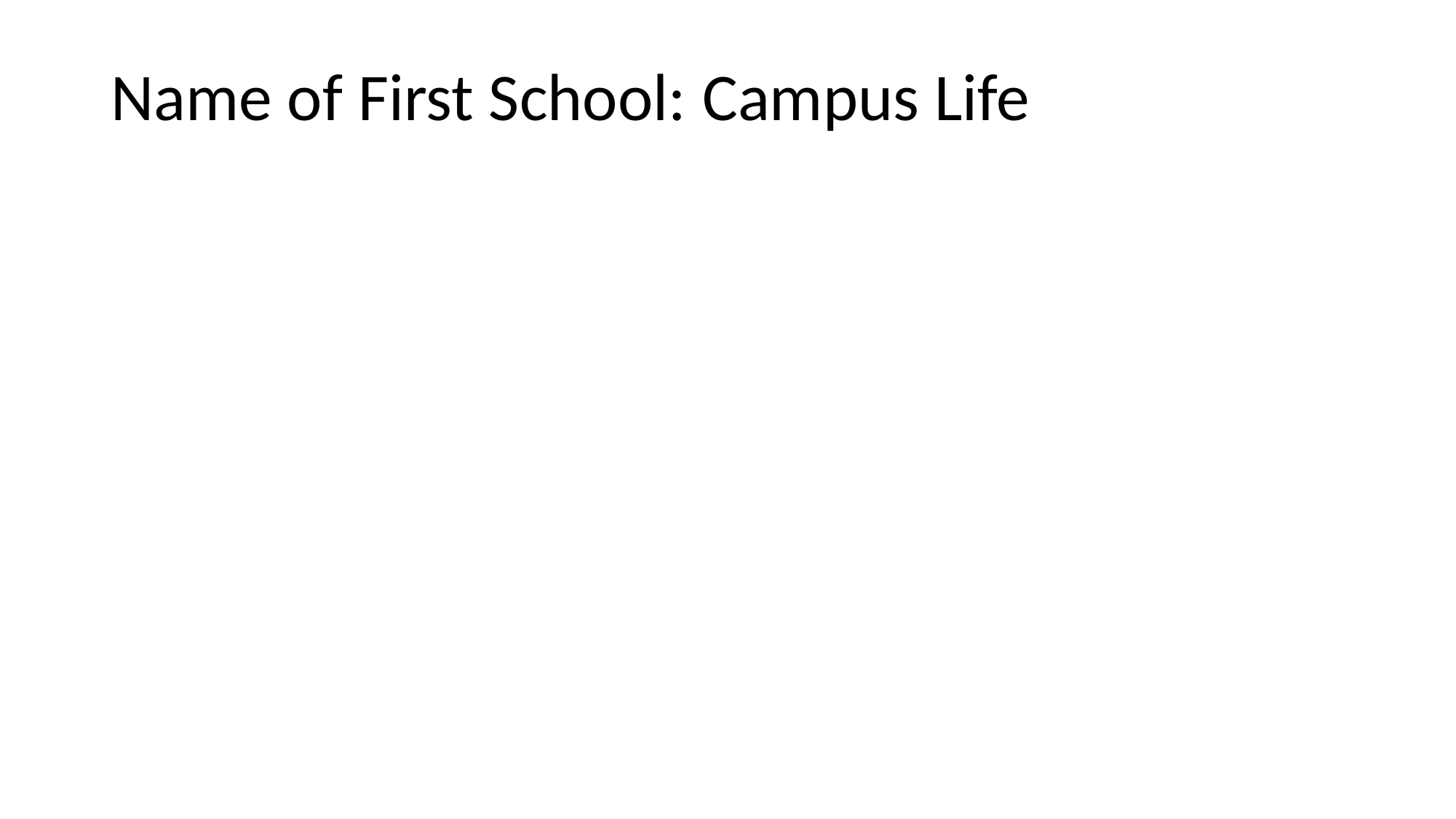

# Name of First School: Campus Life